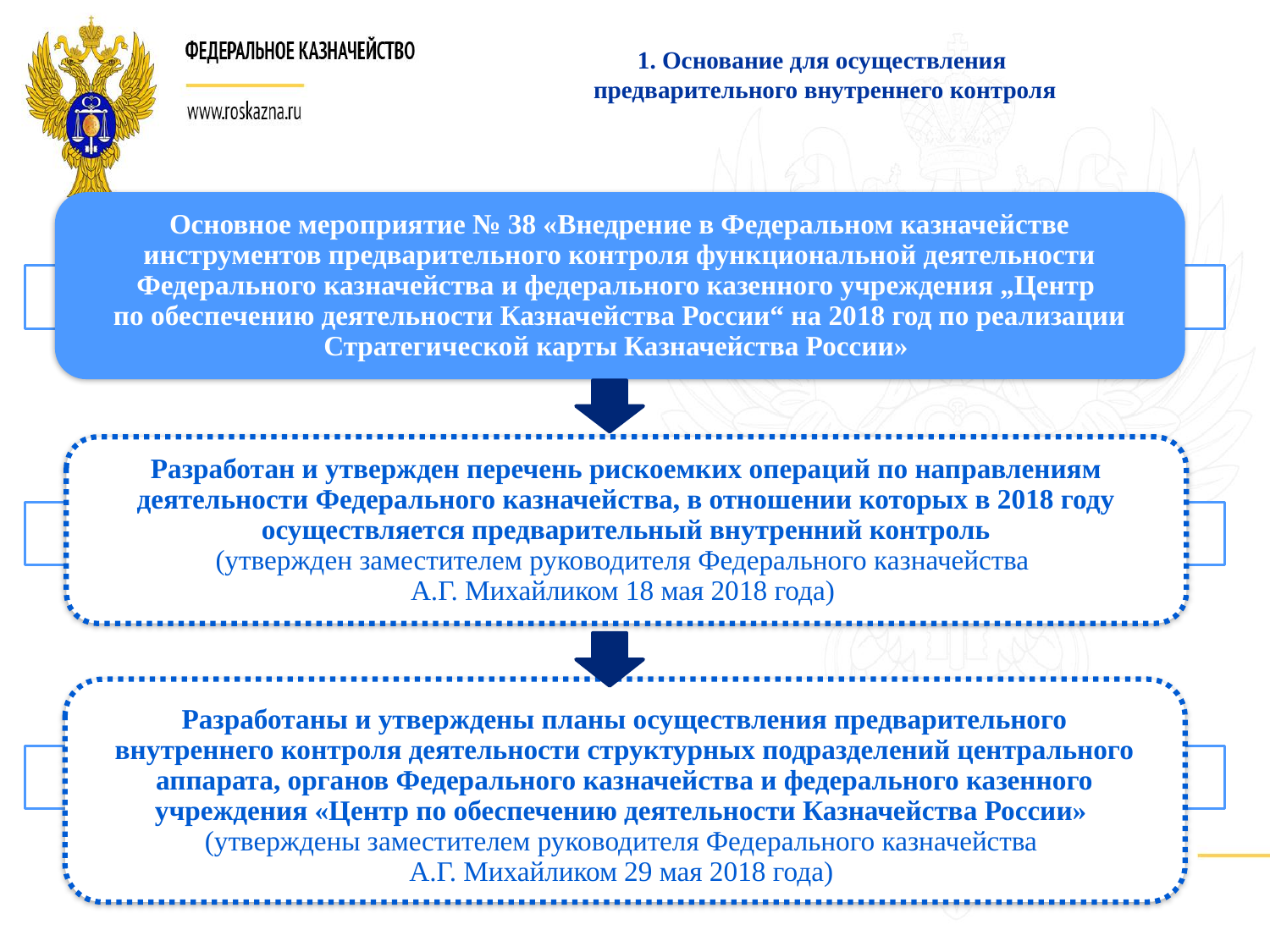

1. Основание для осуществления
предварительного внутреннего контроля

Основное мероприятие № 38 «Внедрение в Федеральном казначействе инструментов предварительного контроля функциональной деятельности Федерального казначейства и федерального казенного учреждения „Центр
по обеспечению деятельности Казначейства России“ на 2018 год по реализации Стратегической карты Казначейства России»

Разработан и утвержден перечень рискоемких операций по направлениям деятельности Федерального казначейства, в отношении которых в 2018 году осуществляется предварительный внутренний контроль
(утвержден заместителем руководителя Федерального казначейства
А.Г. Михайликом 18 мая 2018 года)

Разработаны и утверждены планы осуществления предварительного внутреннего контроля деятельности структурных подразделений центрального аппарата, органов Федерального казначейства и федерального казенного учреждения «Центр по обеспечению деятельности Казначейства России»
(утверждены заместителем руководителя Федерального казначейства
А.Г. Михайликом 29 мая 2018 года)